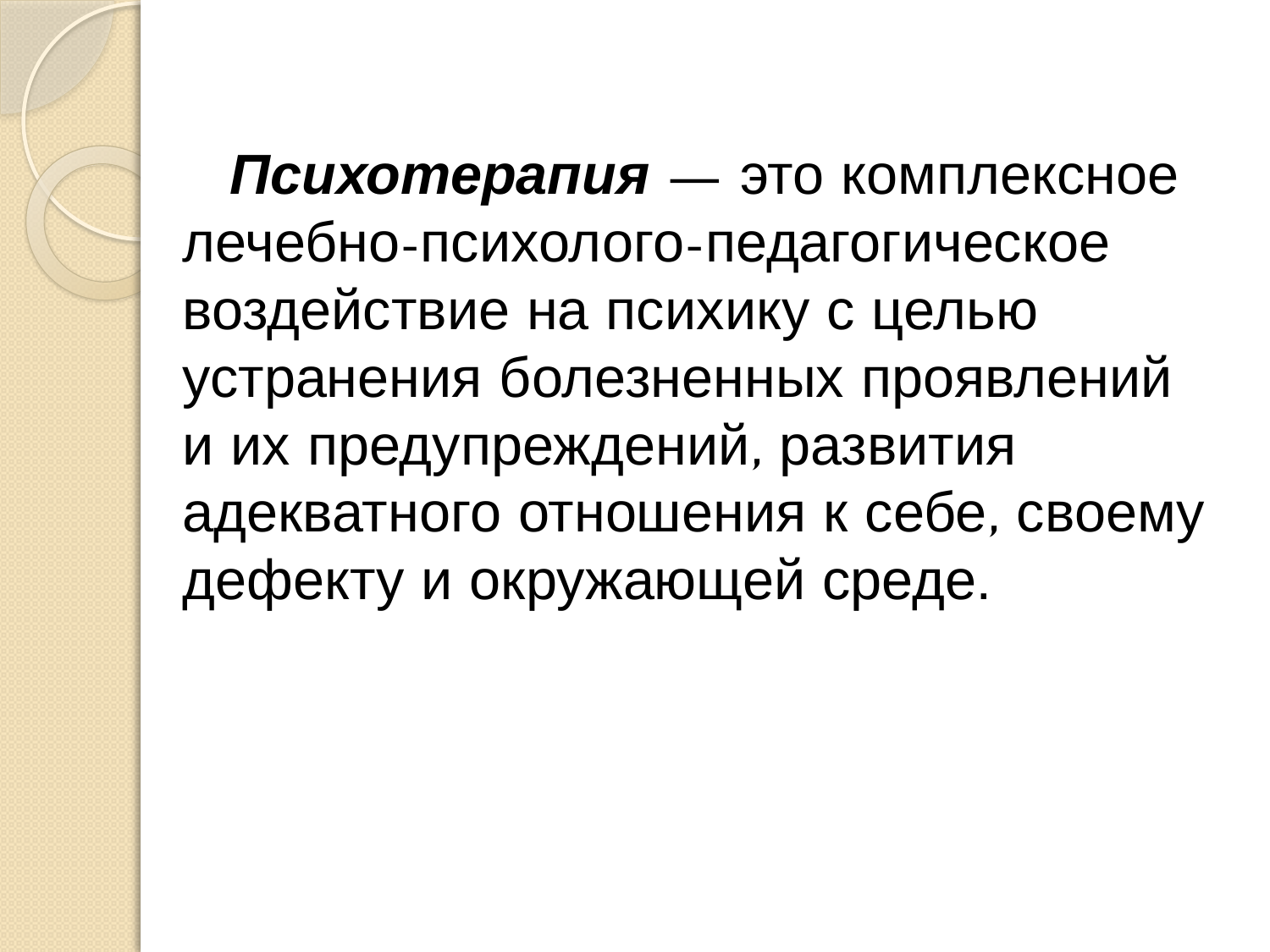

Психотерапия — это комплексное лечебно-психолого-педагогическое воздействие на психику с целью устранения болезненных проявлений и их предупреждений, развития адекватного отношения к себе, своему дефекту и окружающей среде.